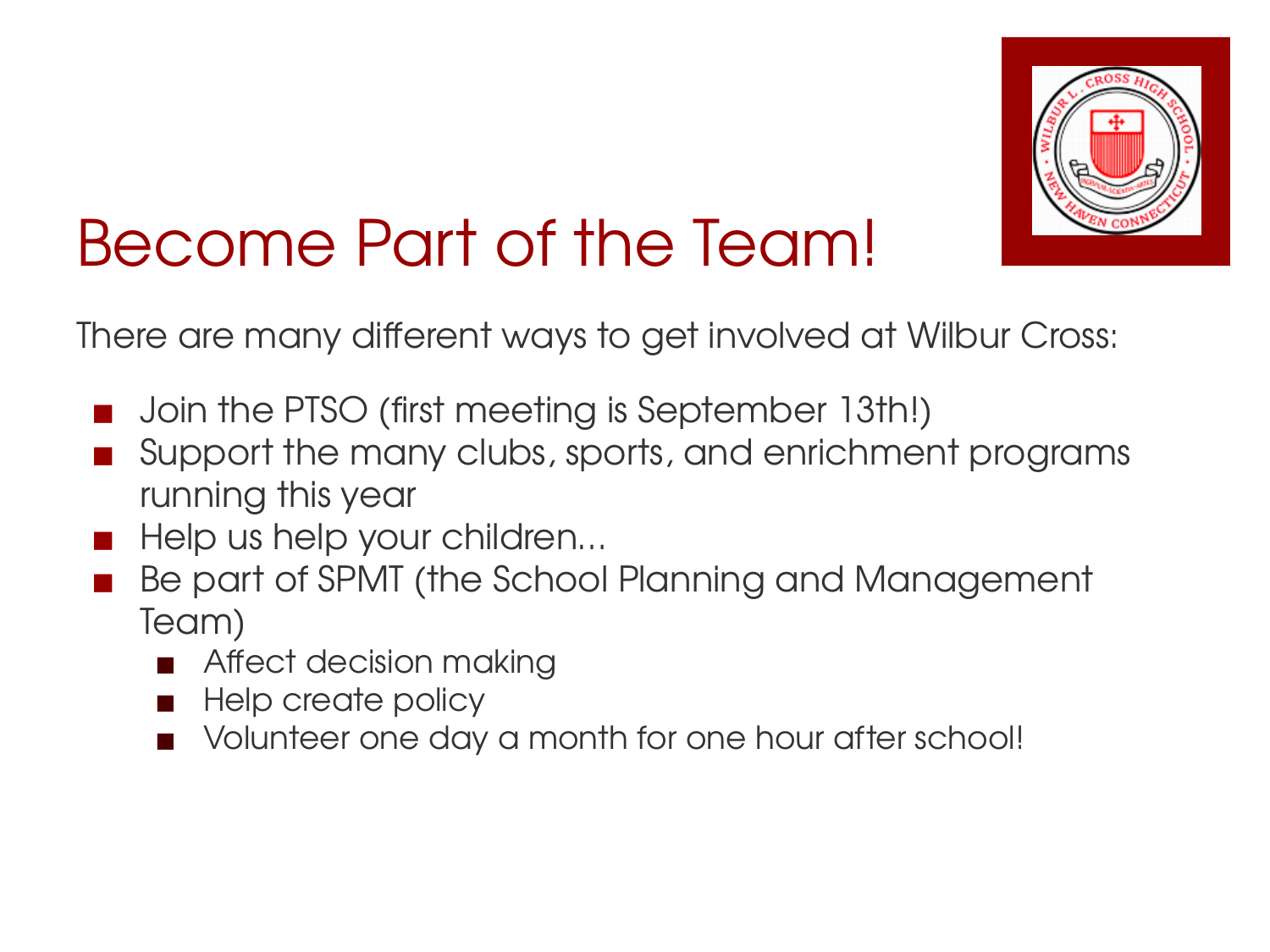

# Become Part of the Team!
There are many different ways to get involved at Wilbur Cross:
Join the PTSO (first meeting is September 13th!)
Support the many clubs, sports, and enrichment programs running this year
Help us help your children…
Be part of SPMT (the School Planning and Management Team)
Affect decision making
Help create policy
Volunteer one day a month for one hour after school!